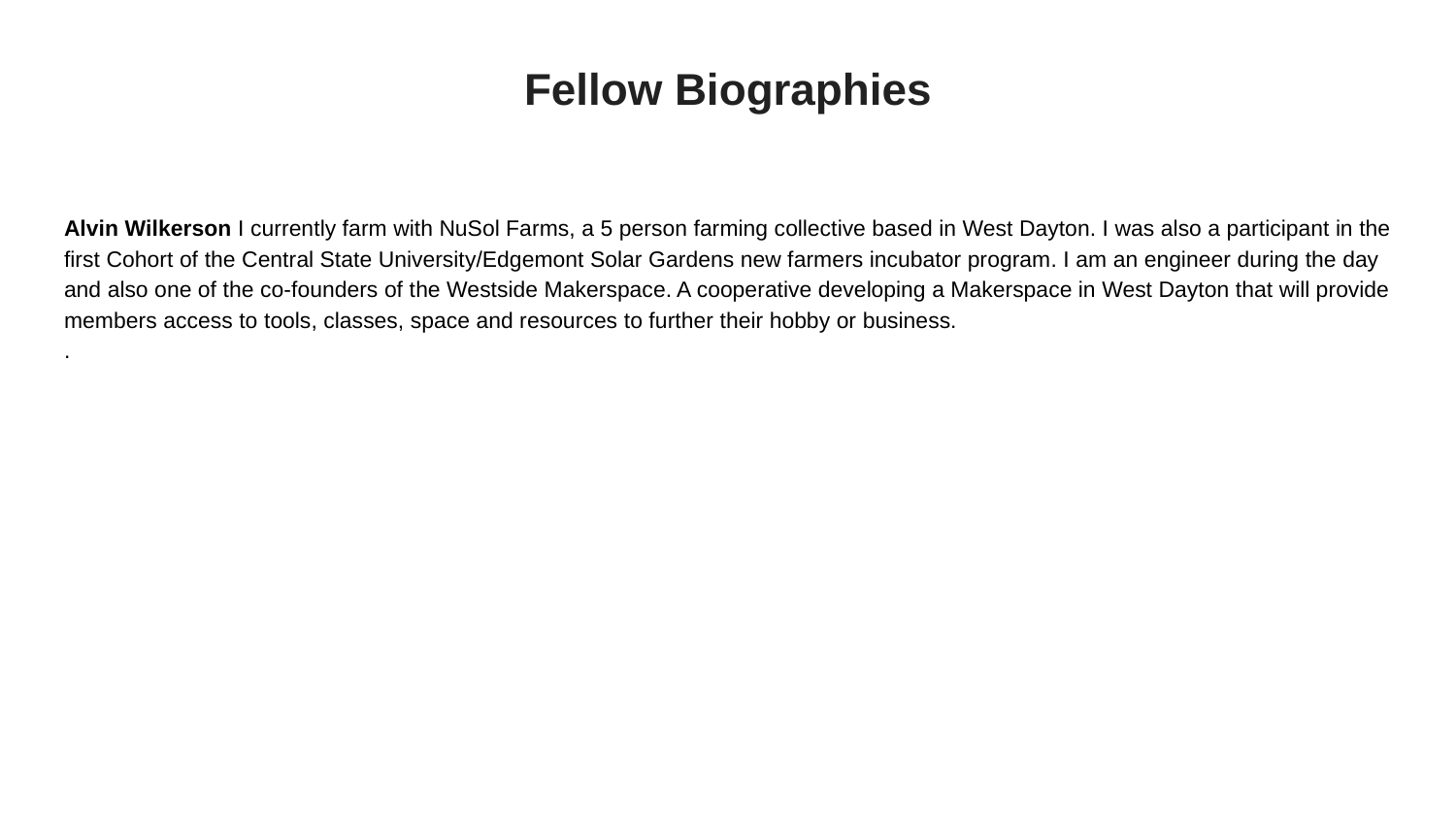

# Fellow Biographies
Alvin Wilkerson I currently farm with NuSol Farms, a 5 person farming collective based in West Dayton. I was also a participant in the first Cohort of the Central State University/Edgemont Solar Gardens new farmers incubator program. I am an engineer during the day and also one of the co-founders of the Westside Makerspace. A cooperative developing a Makerspace in West Dayton that will provide members access to tools, classes, space and resources to further their hobby or business.
.